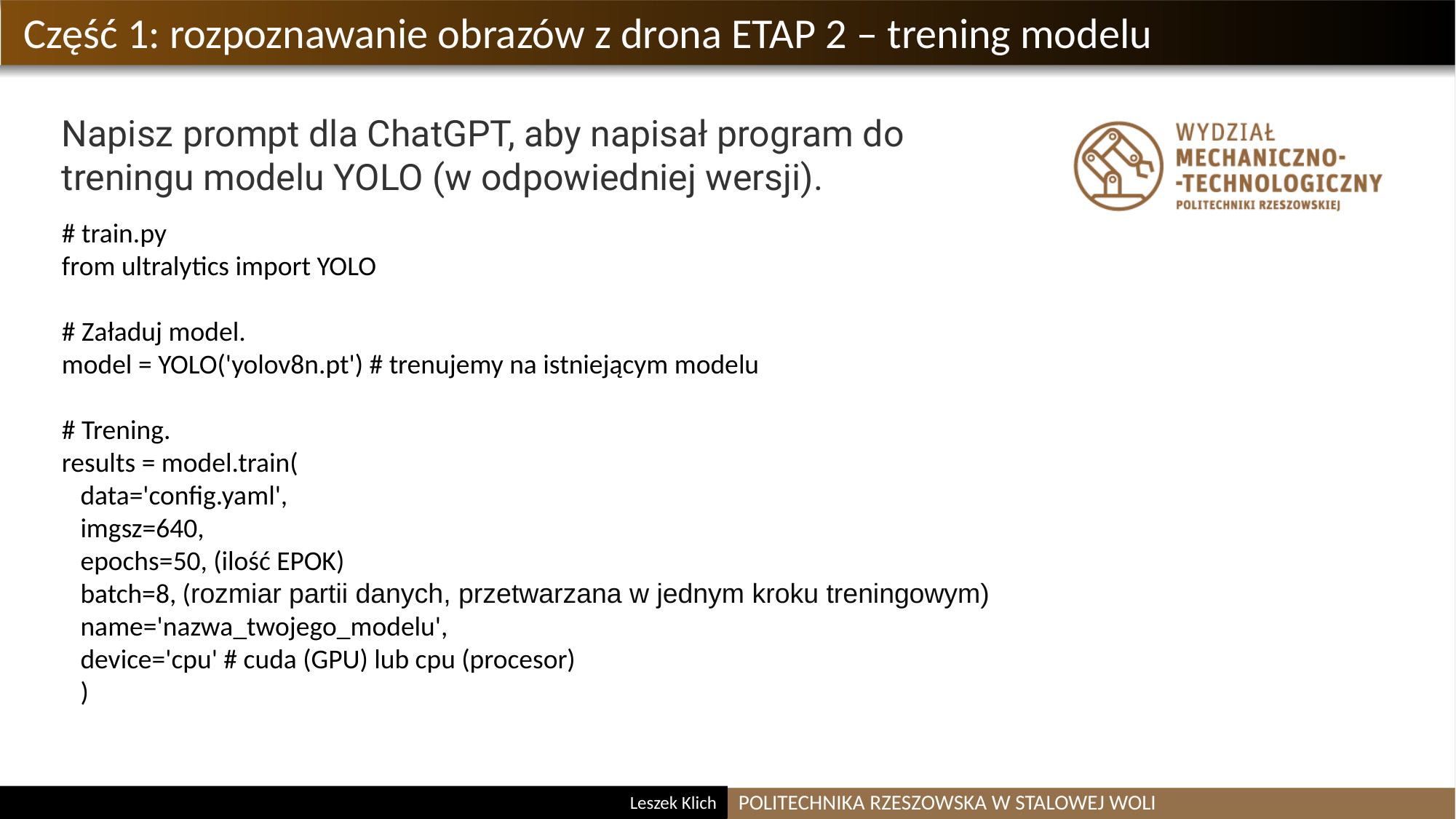

Część 1: rozpoznawanie obrazów z drona ETAP 2 – trening modelu
Napisz prompt dla ChatGPT, aby napisał program do treningu modelu YOLO (w odpowiedniej wersji).
# train.py
from ultralytics import YOLO

# Załaduj model.
model = YOLO('yolov8n.pt') # trenujemy na istniejącym modelu

# Trening.
results = model.train(
   data='config.yaml',
   imgsz=640,
   epochs=50, (ilość EPOK)
   batch=8, (rozmiar partii danych, przetwarzana w jednym kroku treningowym)
   name='nazwa_twojego_modelu',
   device='cpu' # cuda (GPU) lub cpu (procesor)
   )
POLITECHNIKA RZESZOWSKA W STALOWEJ WOLI
Leszek Klich